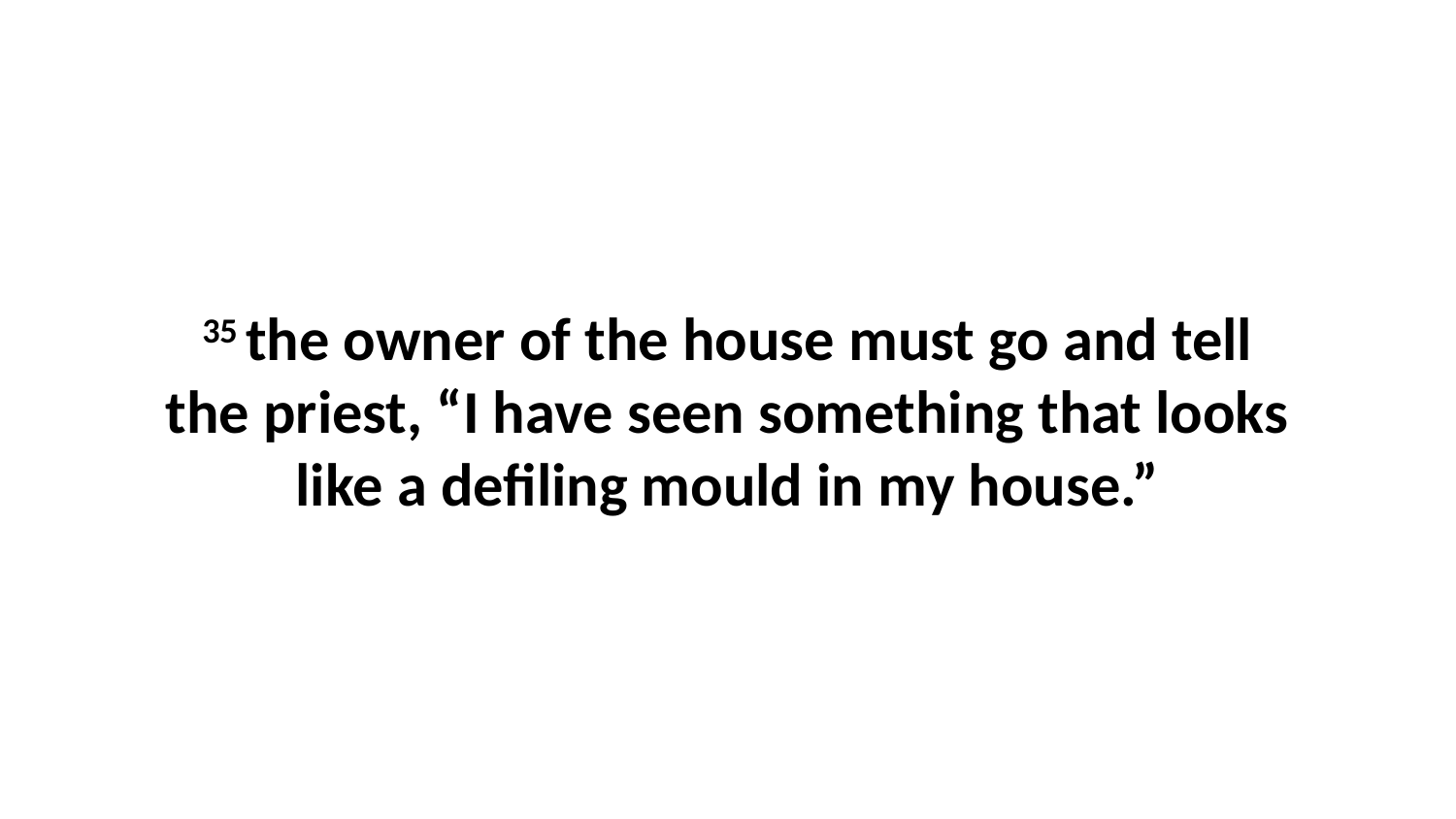

35 the owner of the house must go and tell the priest, “I have seen something that looks like a defiling mould in my house.”